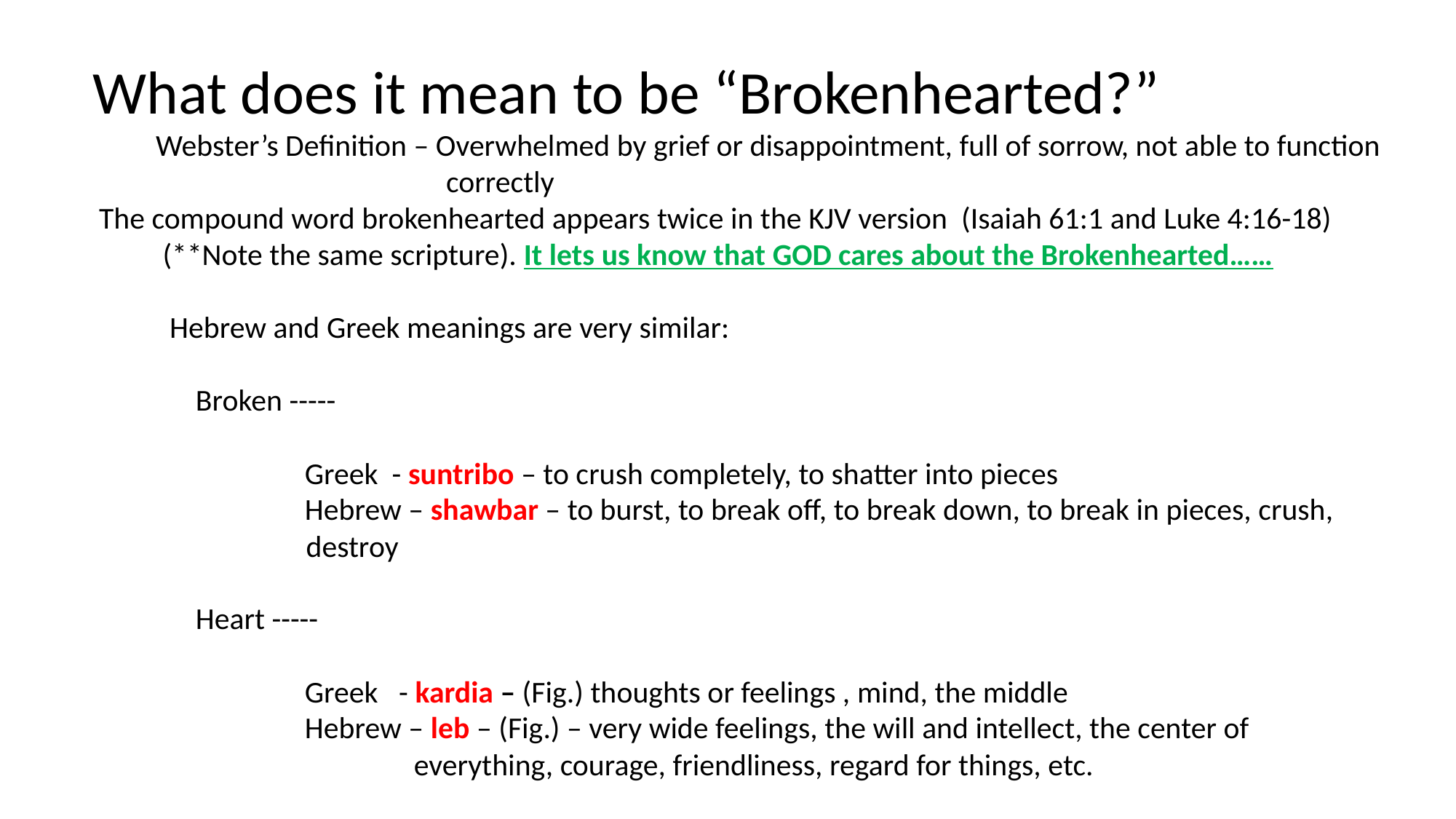

What does it mean to be “Brokenhearted?”
          Webster’s Definition – Overwhelmed by grief or disappointment, full of sorrow, not able to function
                                                    correctly
  The compound word brokenhearted appears twice in the KJV version  (Isaiah 61:1 and Luke 4:16-18)
           (**Note the same scripture). It lets us know that GOD cares about the Brokenhearted……

            Hebrew and Greek meanings are very similar:

	Broken -----

		Greek  - suntribo – to crush completely, to shatter into pieces
		Hebrew – shawbar – to burst, to break off, to break down, to break in pieces, crush,     		                destroy

	Heart -----

		Greek   - kardia – (Fig.) thoughts or feelings , mind, the middle
		Hebrew – leb – (Fig.) – very wide feelings, the will and intellect, the center of  		                           		everything, courage, friendliness, regard for things, etc.